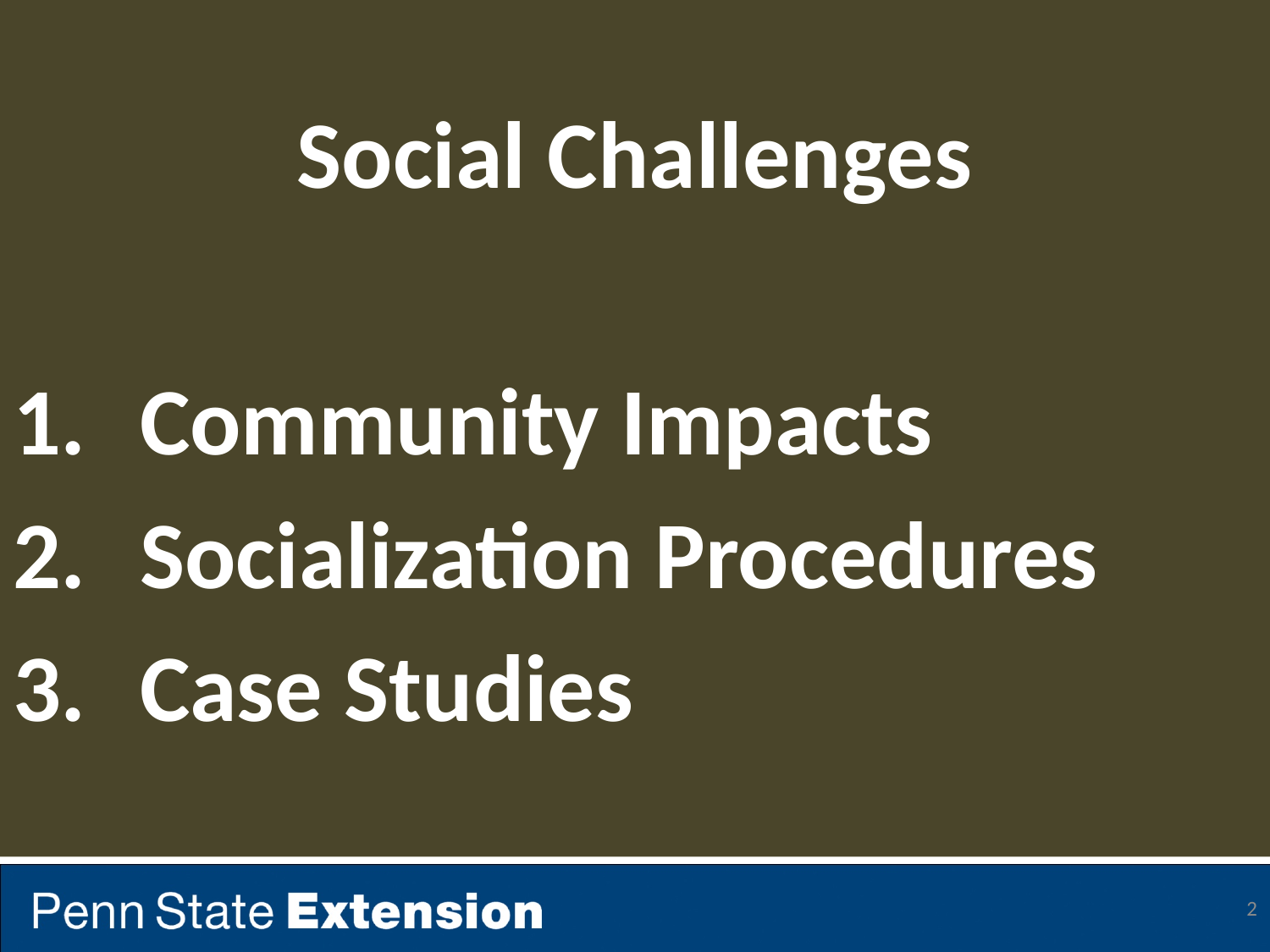

Social Challenges

Community Impacts
Socialization Procedures
Case Studies

2